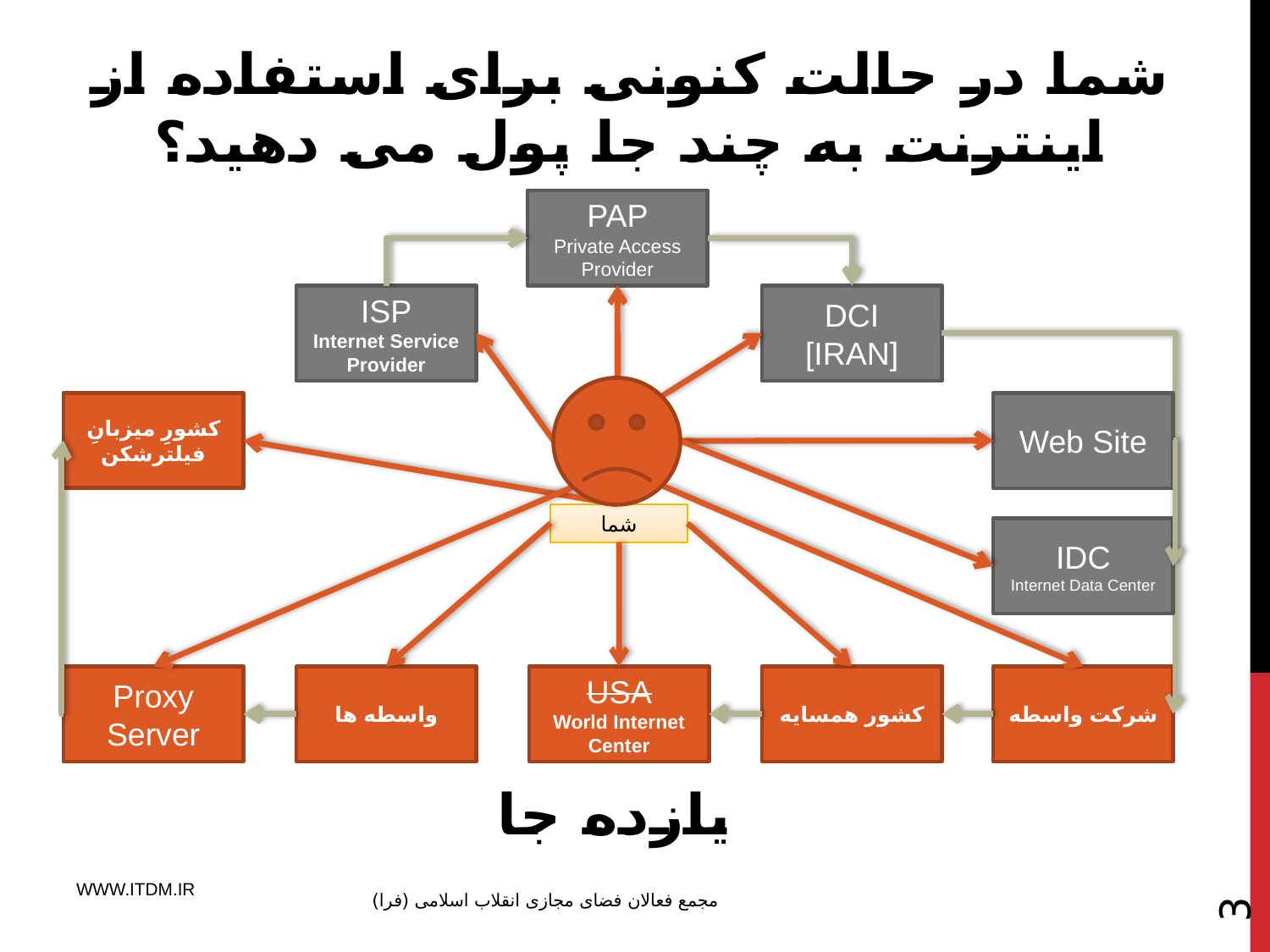

شما در حالت کنونی برای استفاده از اینترنت به چند جا پول می دهید؟

PAP
Private Access Provider
ISP
Internet Service Provider
DCI [IRAN]

شما

کشورِ میزبانِ فیلترشکن
Web Site
IDC
Internet Data Center
Proxy Server
واسطه ها
USA
World Internet Center
کشور همسایه
شرکت واسطه
یازده جا
3
WWW.ITDM.IR
مجمع فعالان فضای مجازی انقلاب اسلامی (فرا)